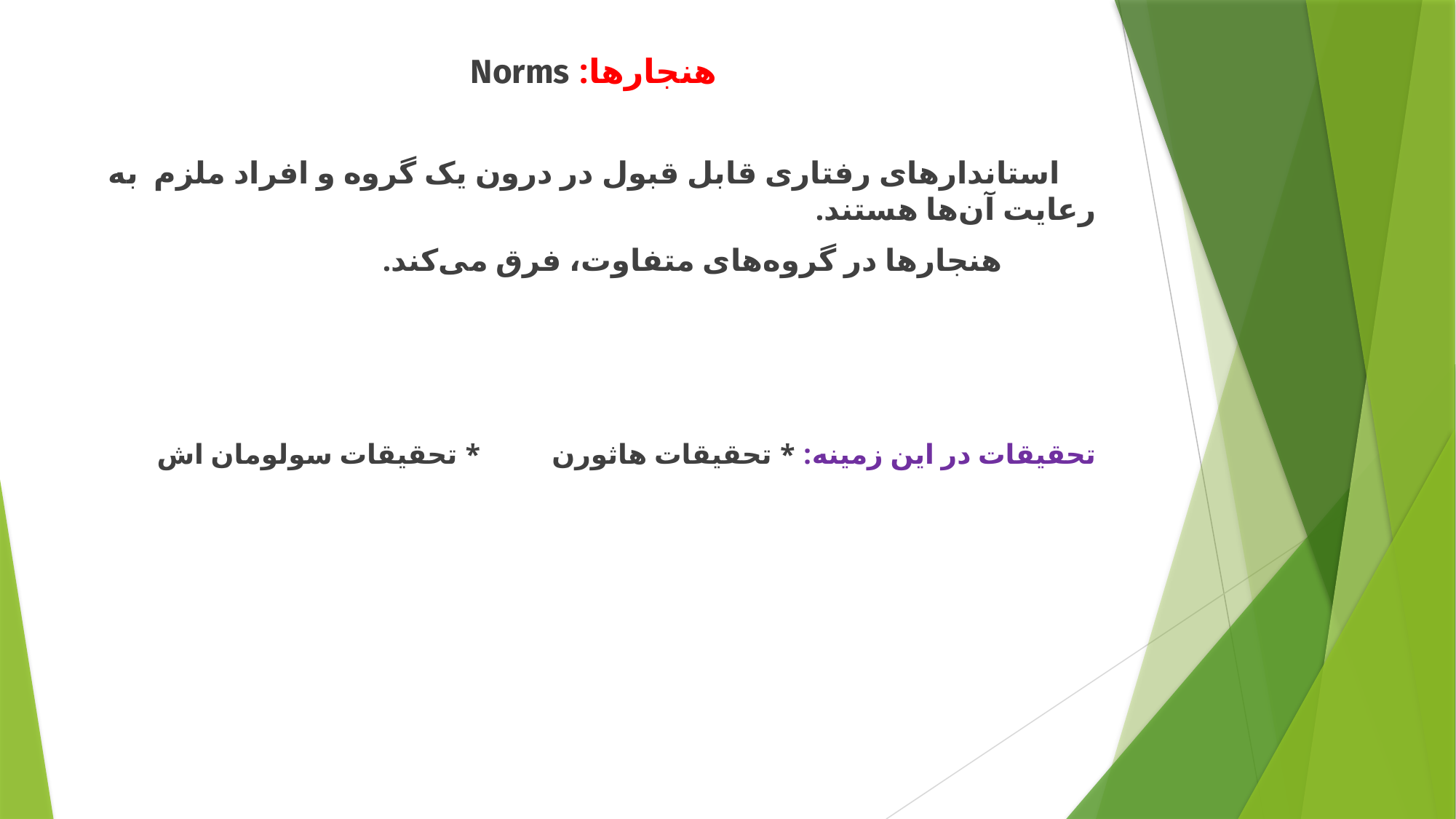

هنجارها: Norms

     استاندارهای رفتاری قابل قبول در درون یک گروه و افراد ملزم  به رعایت آن‌ها هستند.
            هنجارها در گروه‌های متفاوت، فرق می‌کند.

تحقیقات در این زمینه: * تحقیقات هاثورن          * تحقیقات سولومان اش